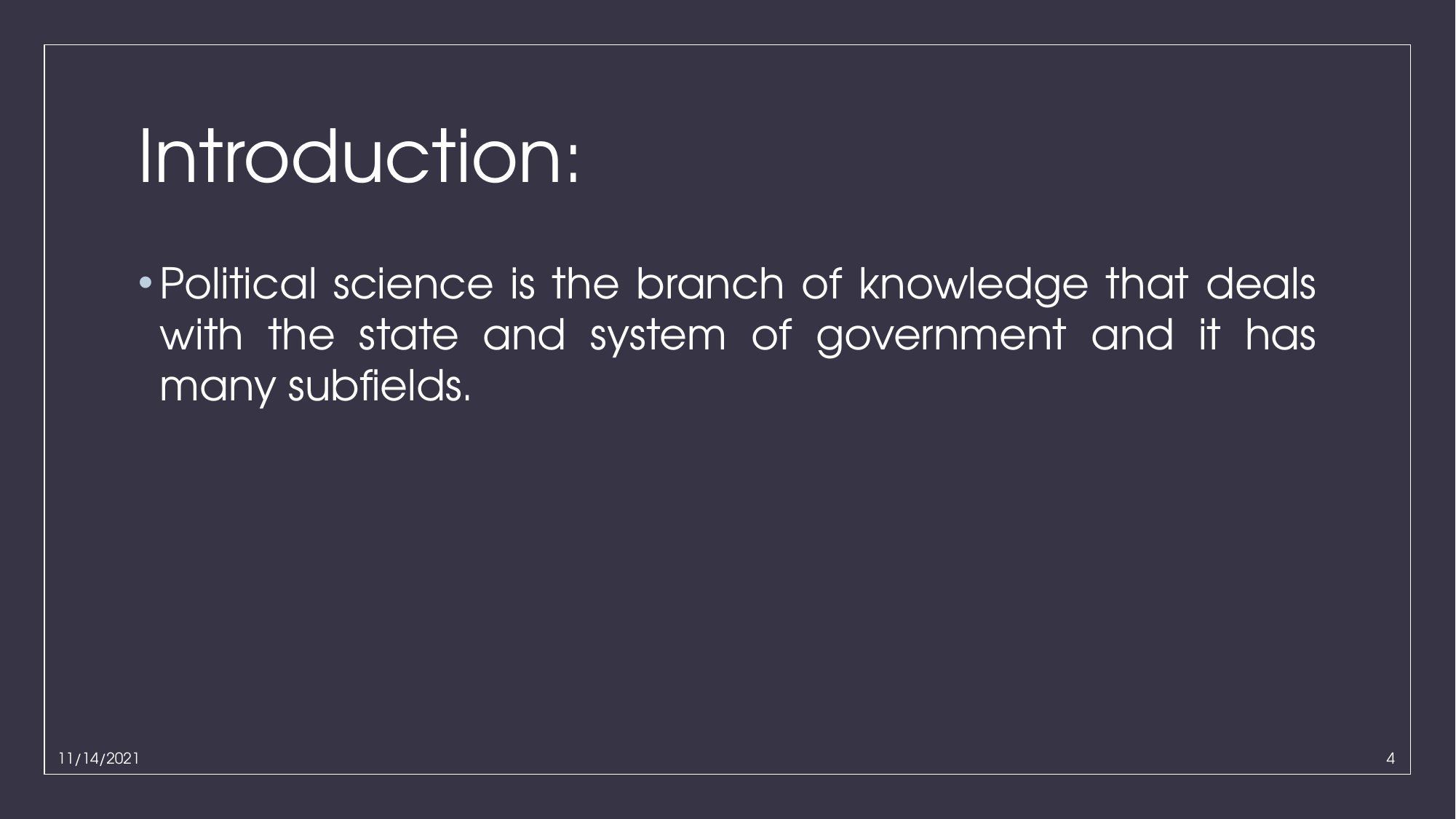

# Introduction:
Political science is the branch of knowledge that deals with the state and system of government and it has many subfields.

11/14/2021
4